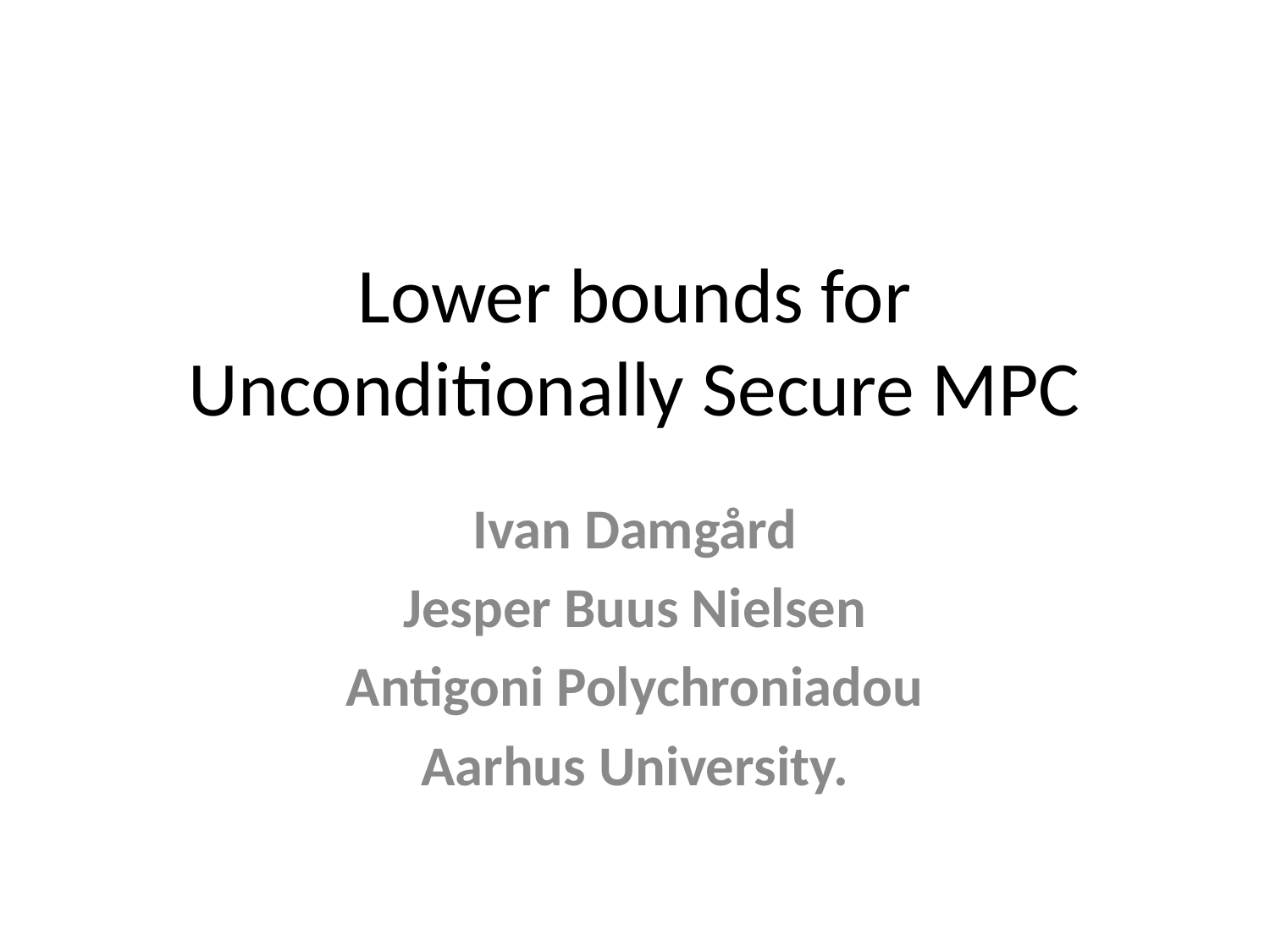

# Lower bounds for Unconditionally Secure MPC
Ivan Damgård
Jesper Buus Nielsen
Antigoni Polychroniadou
Aarhus University.